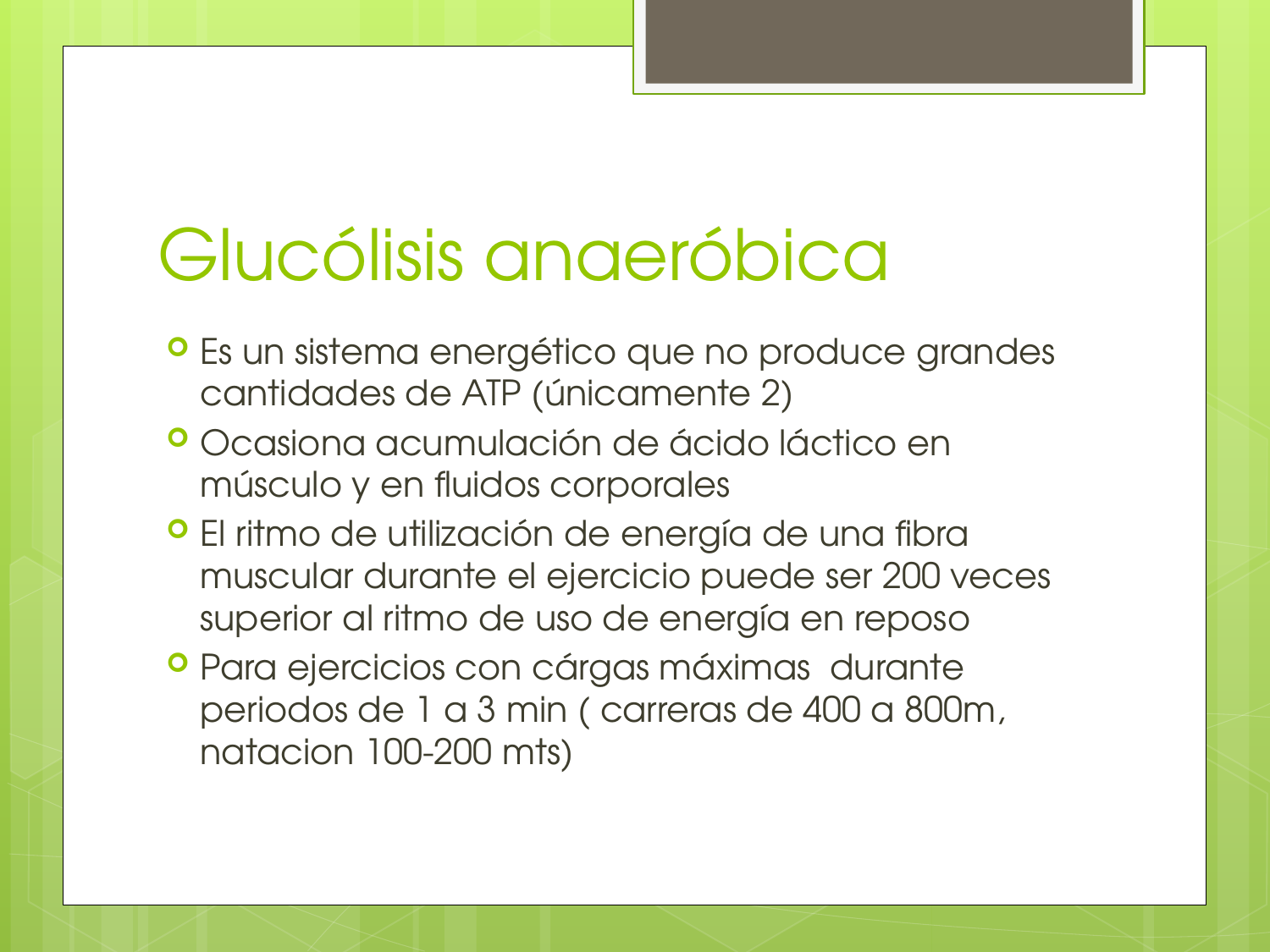

# Glucólisis anaeróbica
Es un sistema energético que no produce grandes cantidades de ATP (únicamente 2)
Ocasiona acumulación de ácido láctico en músculo y en fluidos corporales
El ritmo de utilización de energía de una fibra muscular durante el ejercicio puede ser 200 veces superior al ritmo de uso de energía en reposo
Para ejercicios con cárgas máximas  durante periodos de 1 a 3 min ( carreras de 400 a 800m, natacion 100-200 mts)